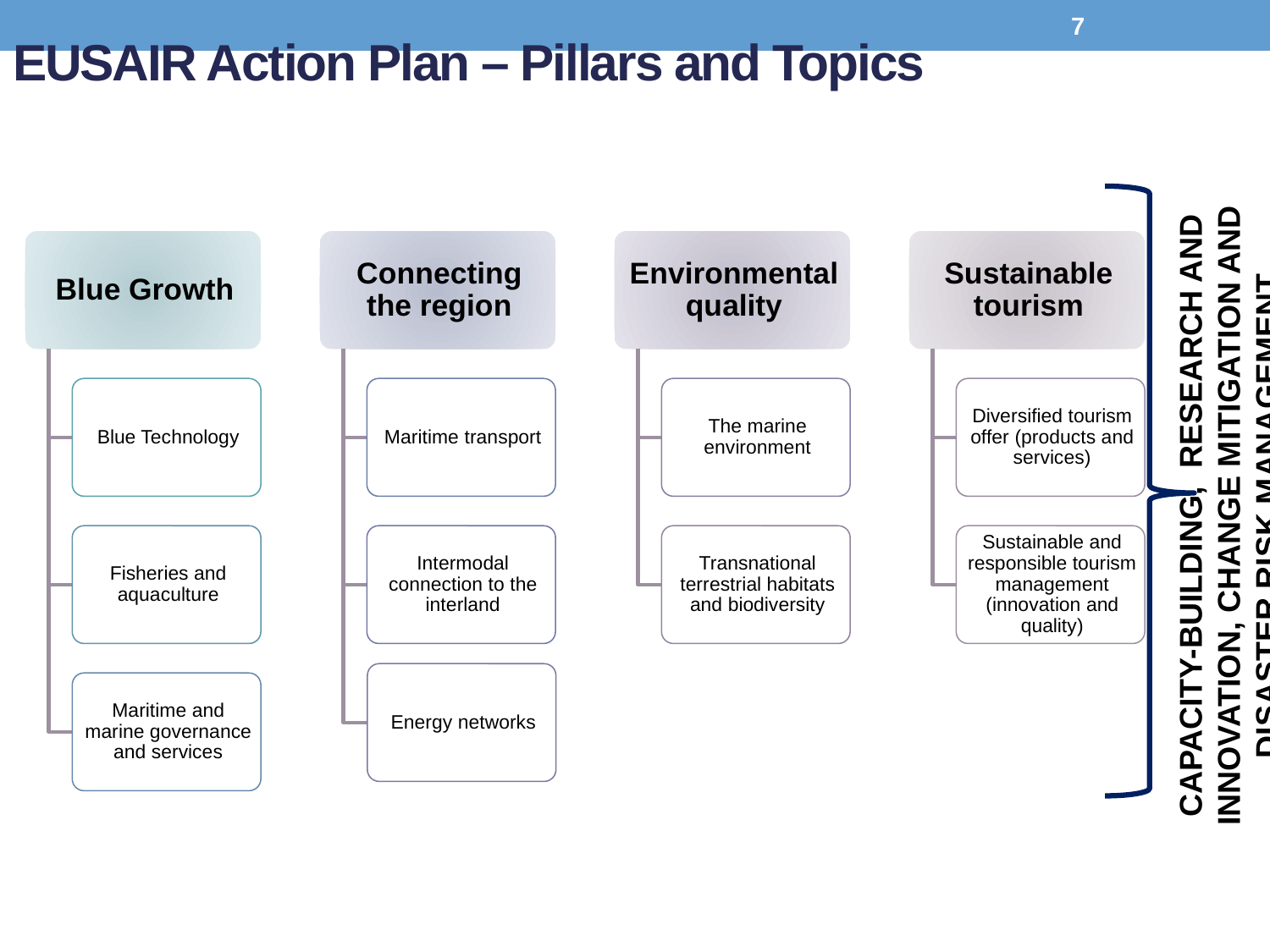

# EUSAIR Action Plan – Pillars and Topics
7
Blue Growth
Blue Technology
Fisheries and aquaculture
Maritime and marine governance and services
Connecting the region
Maritime transport
Intermodal connection to the interland
Energy networks
Environmental quality
The marine environment
Transnational terrestrial habitats and biodiversity
Sustainable tourism
Diversified tourism offer (products and services)
Sustainable and responsible tourism management (innovation and quality)

capacity-building,  research and innovation, change mitigation and disaster risk management